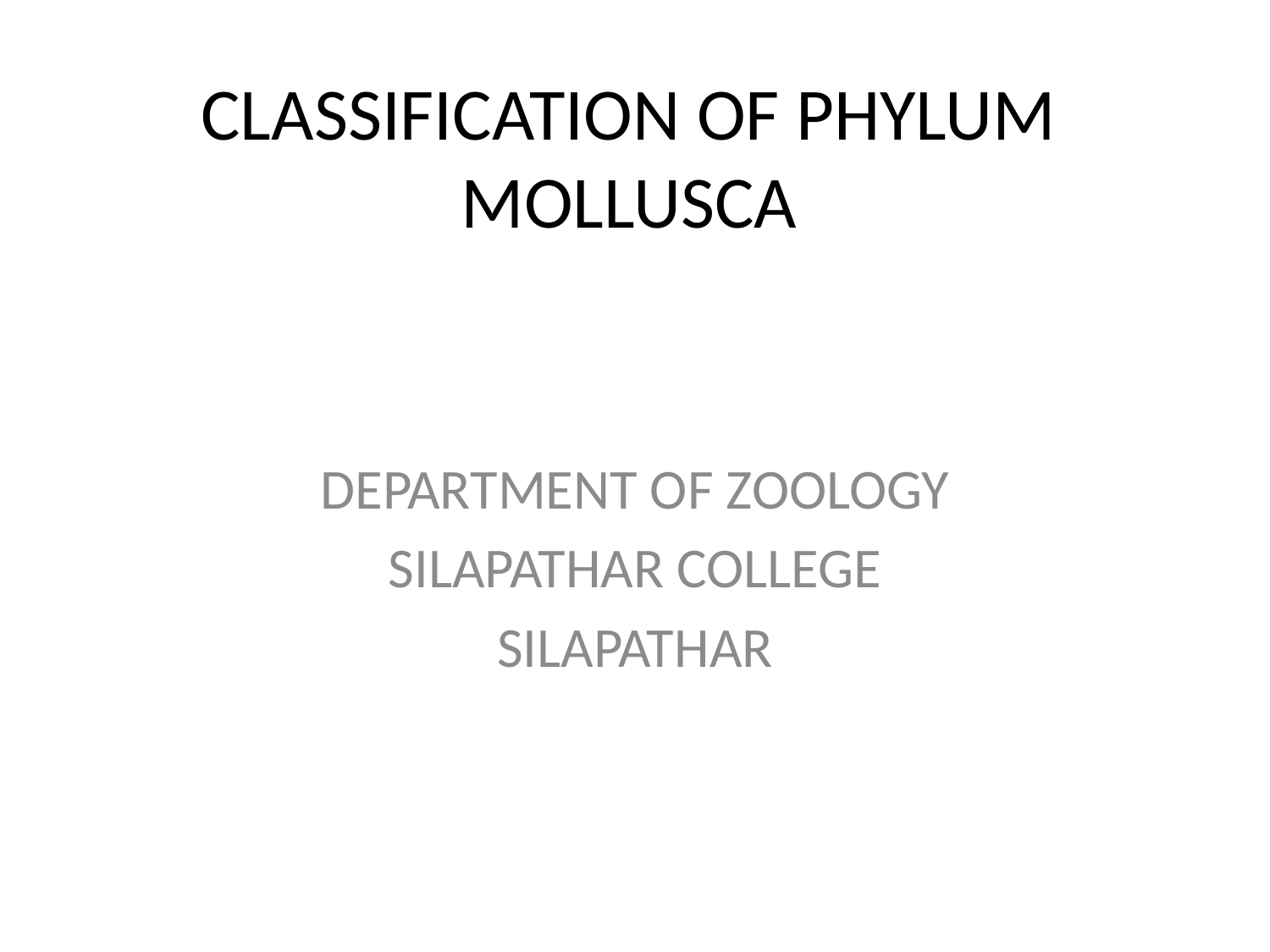

# CLASSIFICATION OF PHYLUM MOLLUSCA
DEPARTMENT OF ZOOLOGY
SILAPATHAR COLLEGE
SILAPATHAR